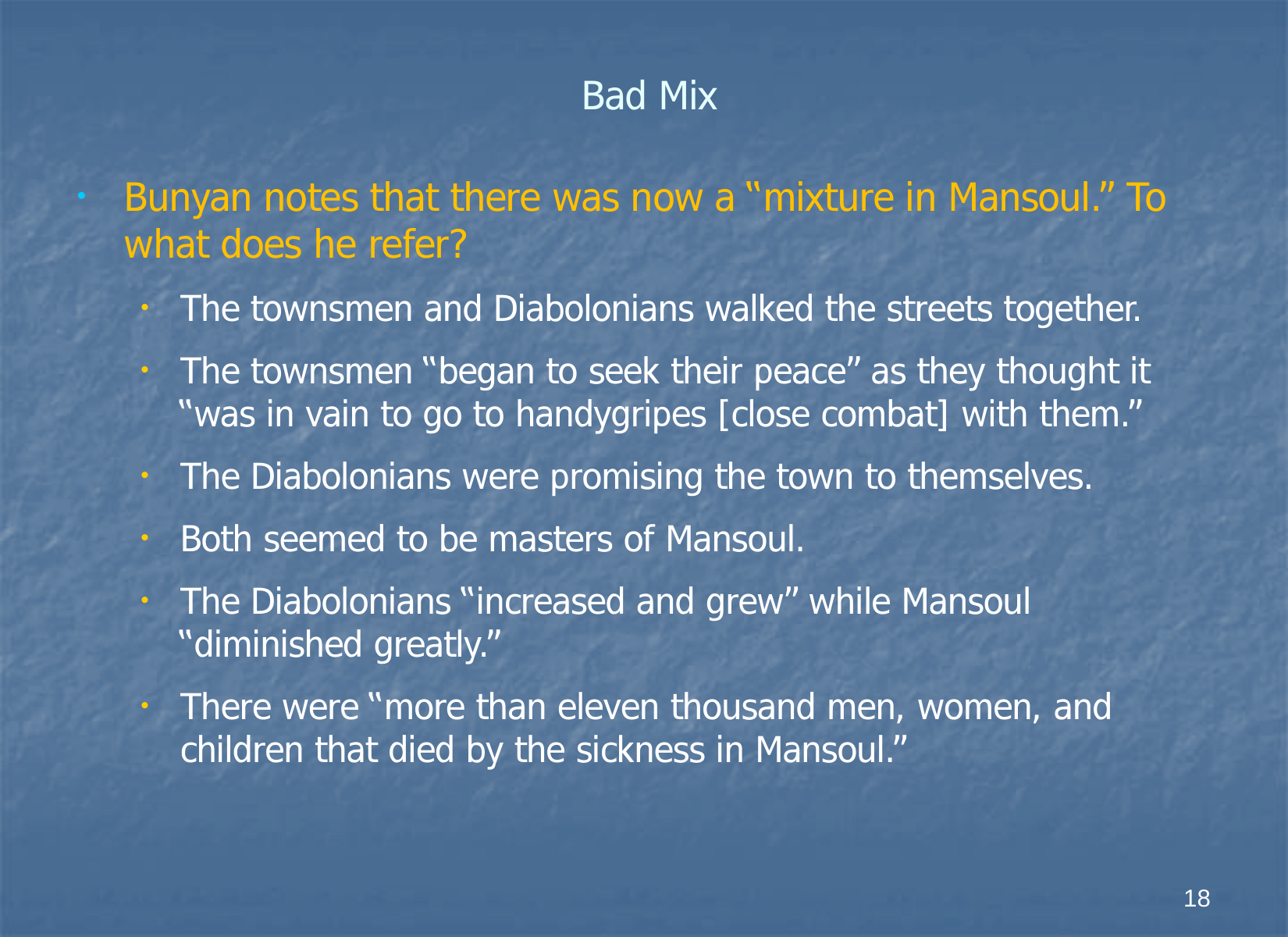

# Bad Mix
Bunyan notes that there was now a “mixture in Mansoul.” To what does he refer?
The townsmen and Diabolonians walked the streets together.
The townsmen “began to seek their peace” as they thought it “was in vain to go to handygripes [close combat] with them.”
The Diabolonians were promising the town to themselves.
Both seemed to be masters of Mansoul.
The Diabolonians “increased and grew” while Mansoul “diminished greatly.”
There were “more than eleven thousand men, women, and children that died by the sickness in Mansoul.”

18